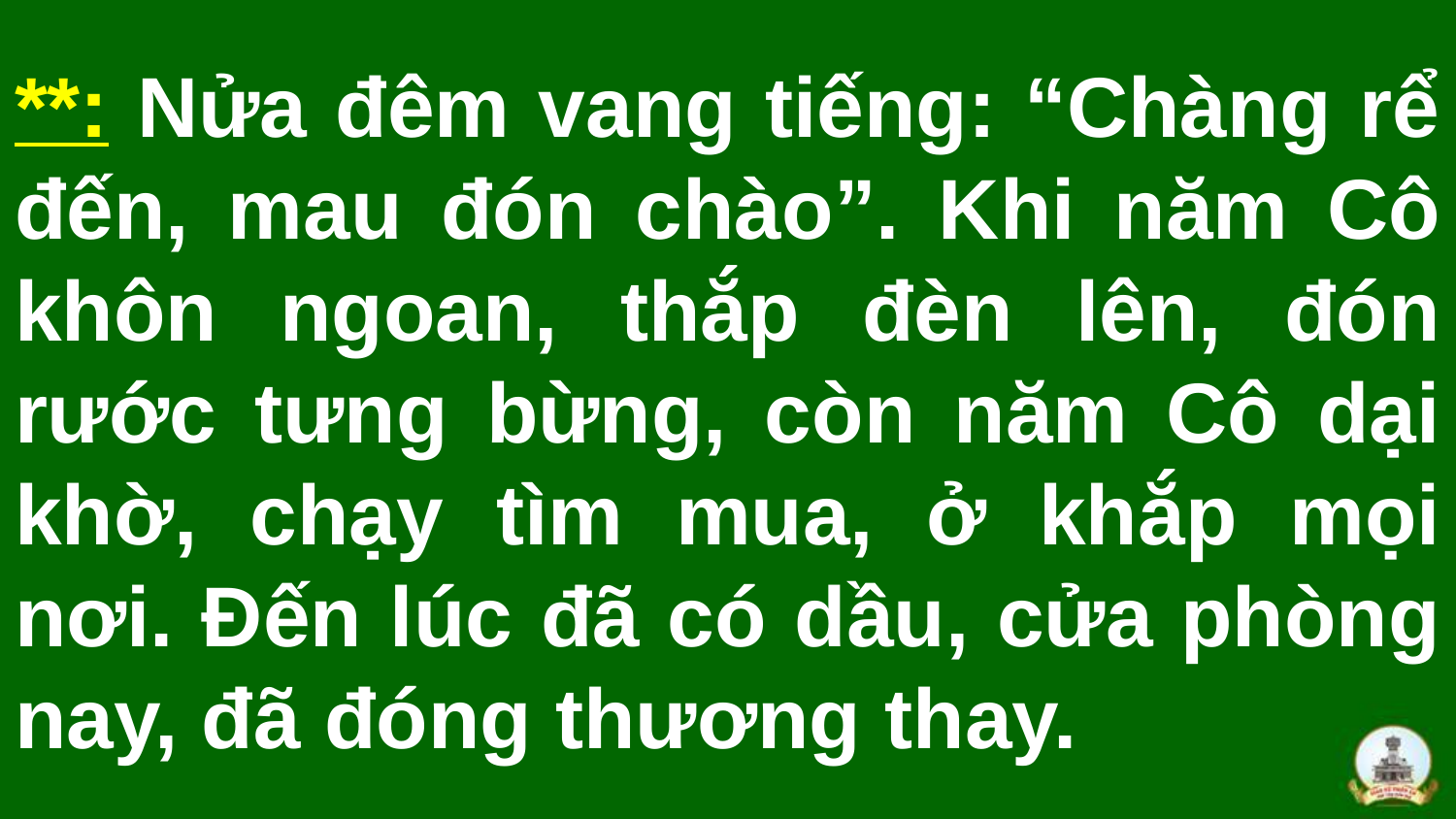

# **: Nửa đêm vang tiếng: “Chàng rể đến, mau đón chào”. Khi năm Cô khôn ngoan, thắp đèn lên, đón rước tưng bừng, còn năm Cô dại khờ, chạy tìm mua, ở khắp mọi nơi. Đến lúc đã có dầu, cửa phòng nay, đã đóng thương thay.